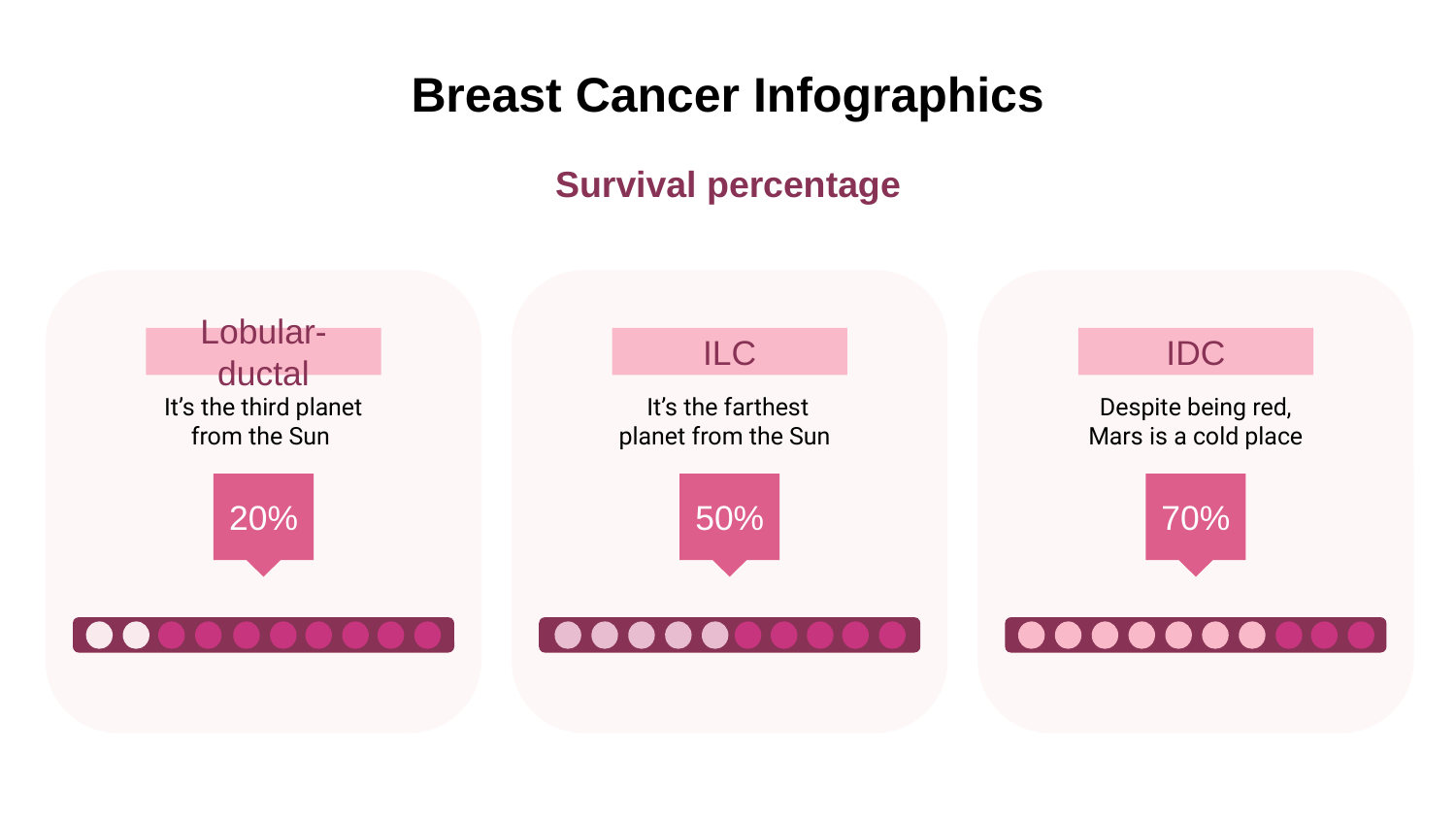

# Breast Cancer Infographics
Survival percentage

Lobular-ductal
ILC
IDC
It’s the third planet from the Sun
It’s the farthest planet from the Sun
Despite being red,
Mars is a cold place
20%

50%

70%